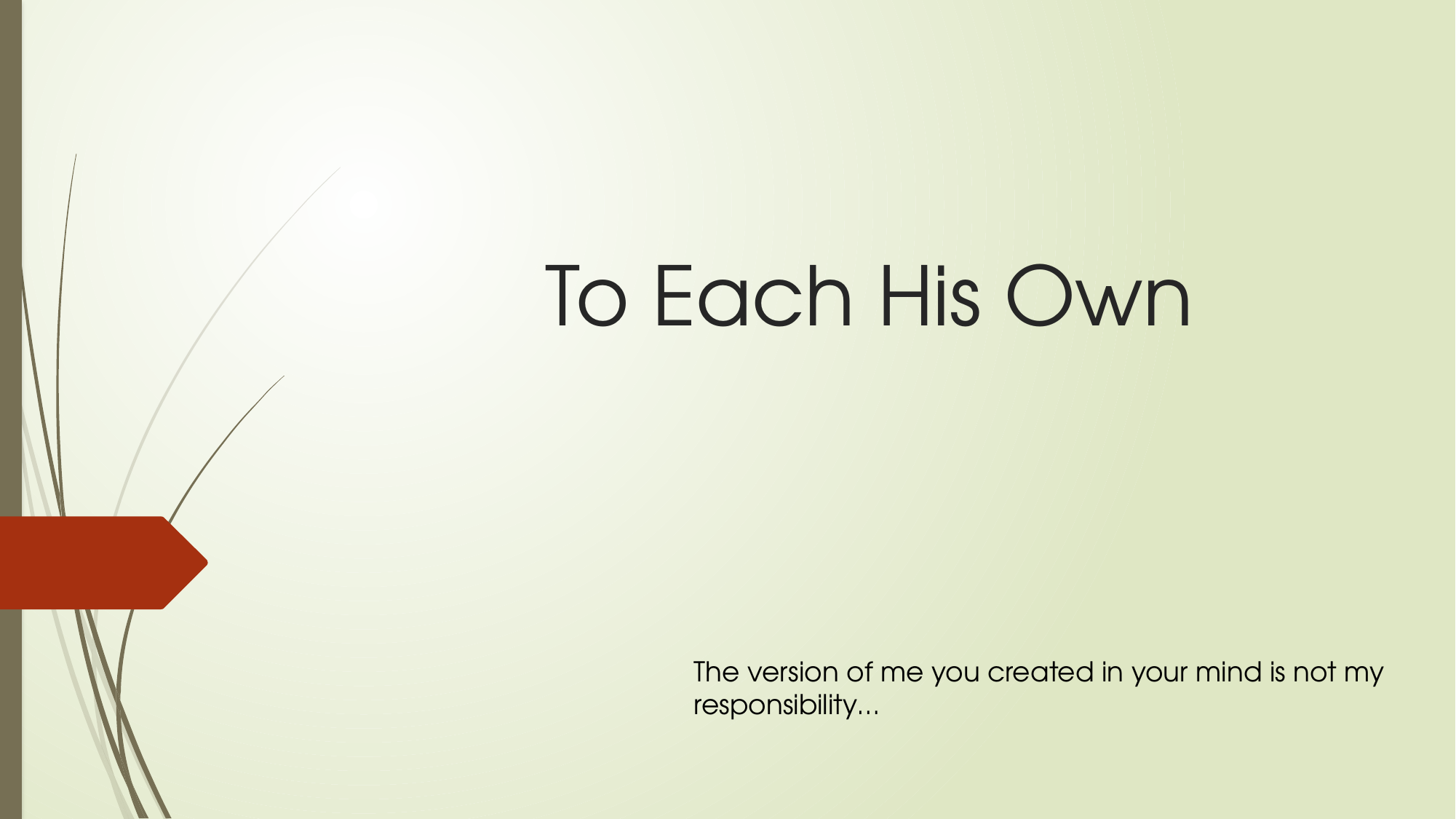

# To Each His Own
The version of me you created in your mind is not my responsibility…